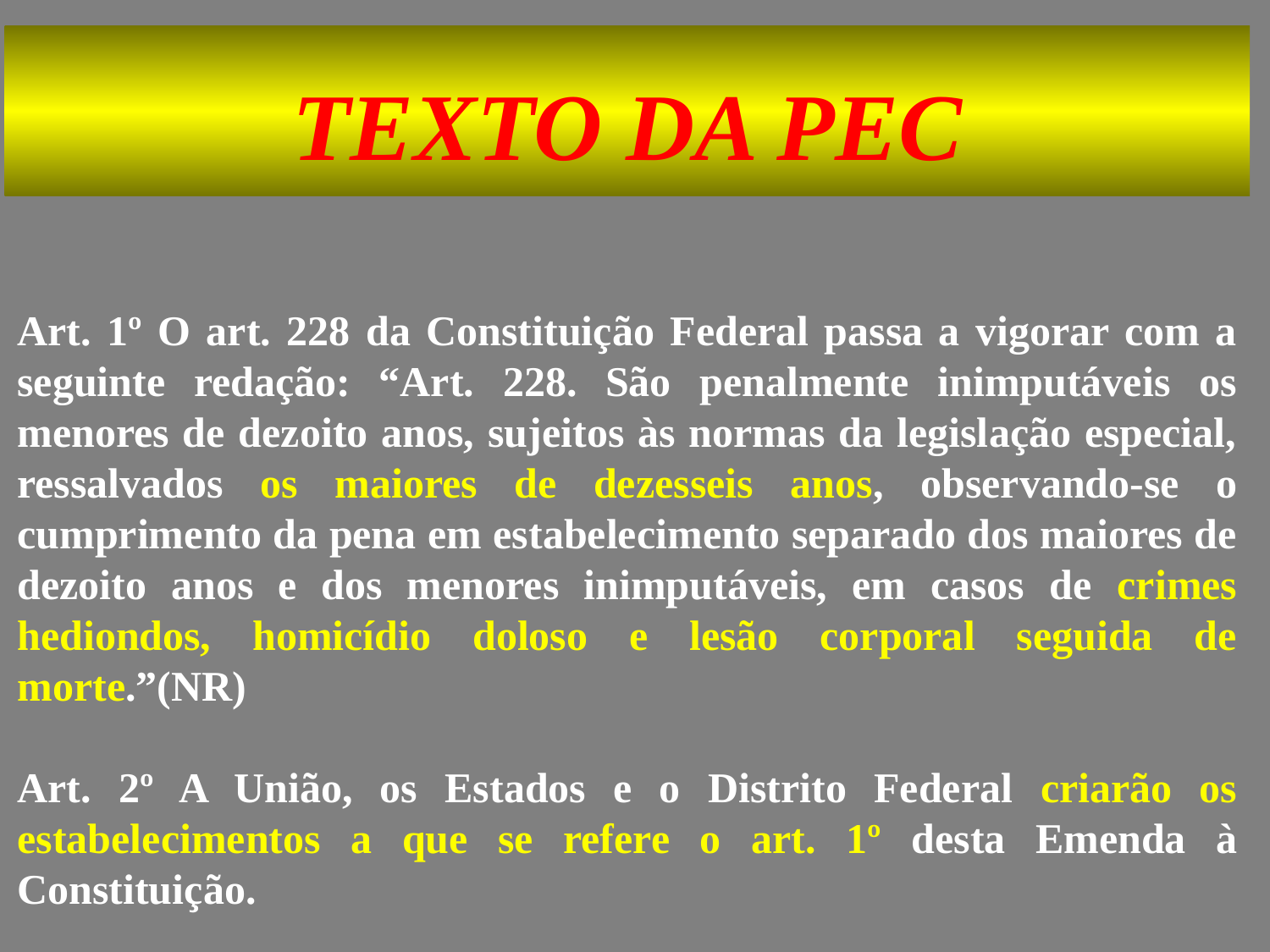

TEXTO DA PEC

Art. 1º O art. 228 da Constituição Federal passa a vigorar com a seguinte redação: “Art. 228. São penalmente inimputáveis os menores de dezoito anos, sujeitos às normas da legislação especial, ressalvados os maiores de dezesseis anos, observando-se o cumprimento da pena em estabelecimento separado dos maiores de dezoito anos e dos menores inimputáveis, em casos de crimes hediondos, homicídio doloso e lesão corporal seguida de morte.”(NR)

Art. 2º A União, os Estados e o Distrito Federal criarão os estabelecimentos a que se refere o art. 1º desta Emenda à Constituição.